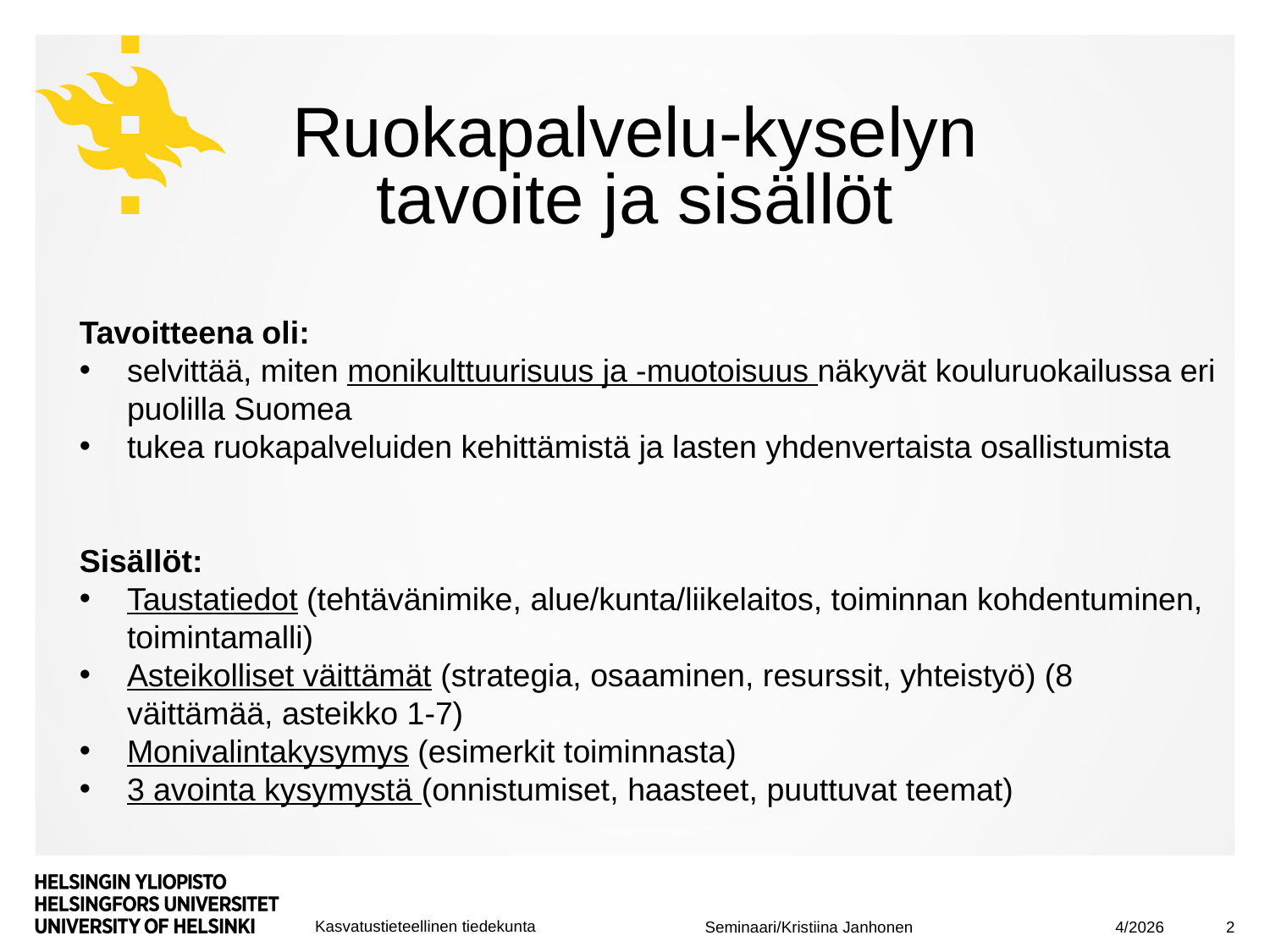

# Ruokapalvelu-kyselyn tavoite ja sisällöt
Tavoitteena oli:
selvittää, miten monikulttuurisuus ja -muotoisuus näkyvät kouluruokailussa eri puolilla Suomea
tukea ruokapalveluiden kehittämistä ja lasten yhdenvertaista osallistumista

Sisällöt:
Taustatiedot (tehtävänimike, alue/kunta/liikelaitos, toiminnan kohdentuminen, toimintamalli)
Asteikolliset väittämät (strategia, osaaminen, resurssit, yhteistyö) (8 väittämää, asteikko 1-7)
Monivalintakysymys (esimerkit toiminnasta)
3 avointa kysymystä (onnistumiset, haasteet, puuttuvat teemat)
4/2026
2
Seminaari/Kristiina Janhonen